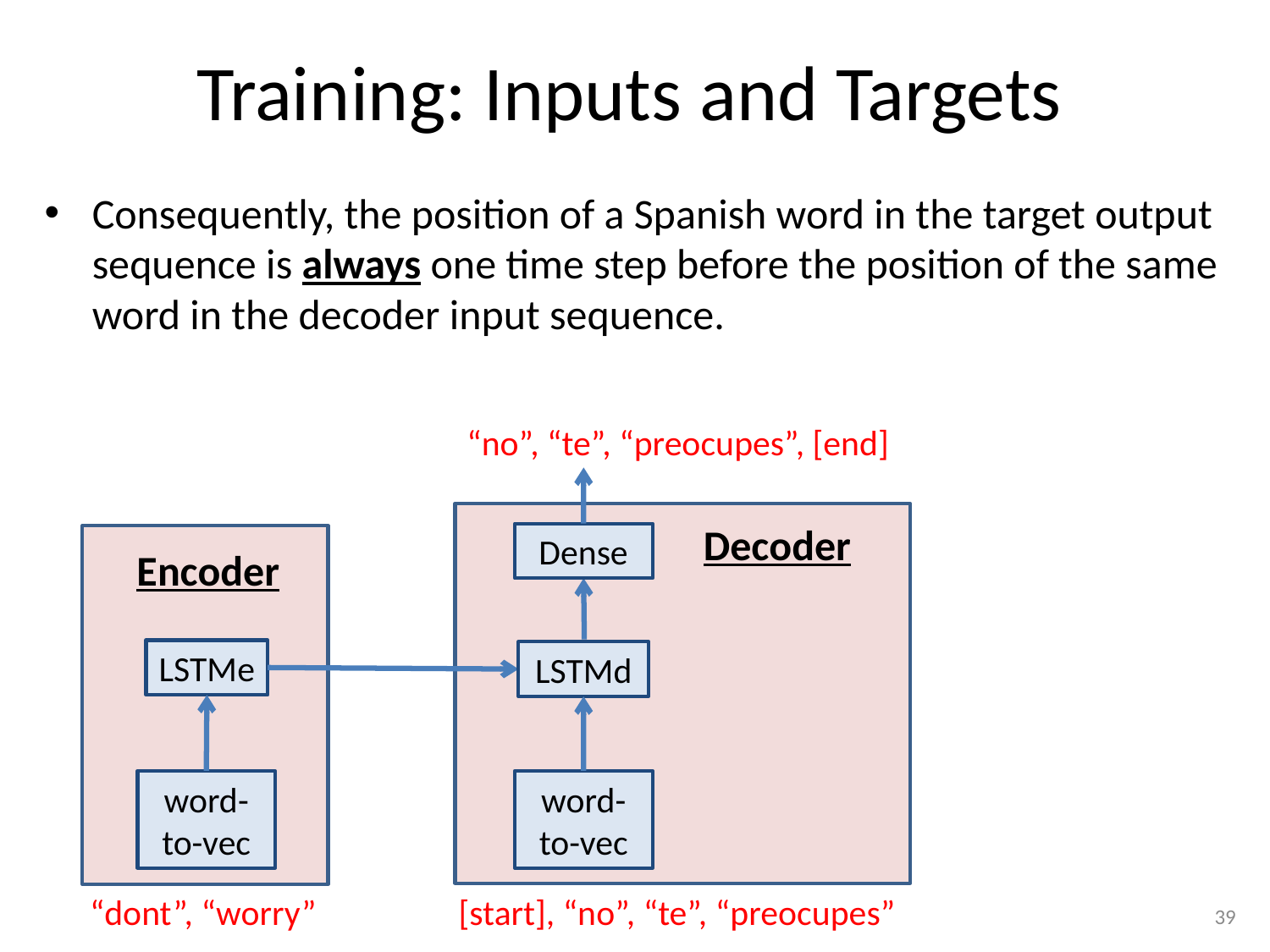

# Training: Inputs and Targets
Consequently, the position of a Spanish word in the target output sequence is always one time step before the position of the same word in the decoder input sequence.
“no”, “te”, “preocupes”, [end]

Decoder
Dense

Encoder
LSTMe
LSTMd
word-
to-vec
word-
to-vec
“dont”, “worry”
[start], “no”, “te”, “preocupes”
39